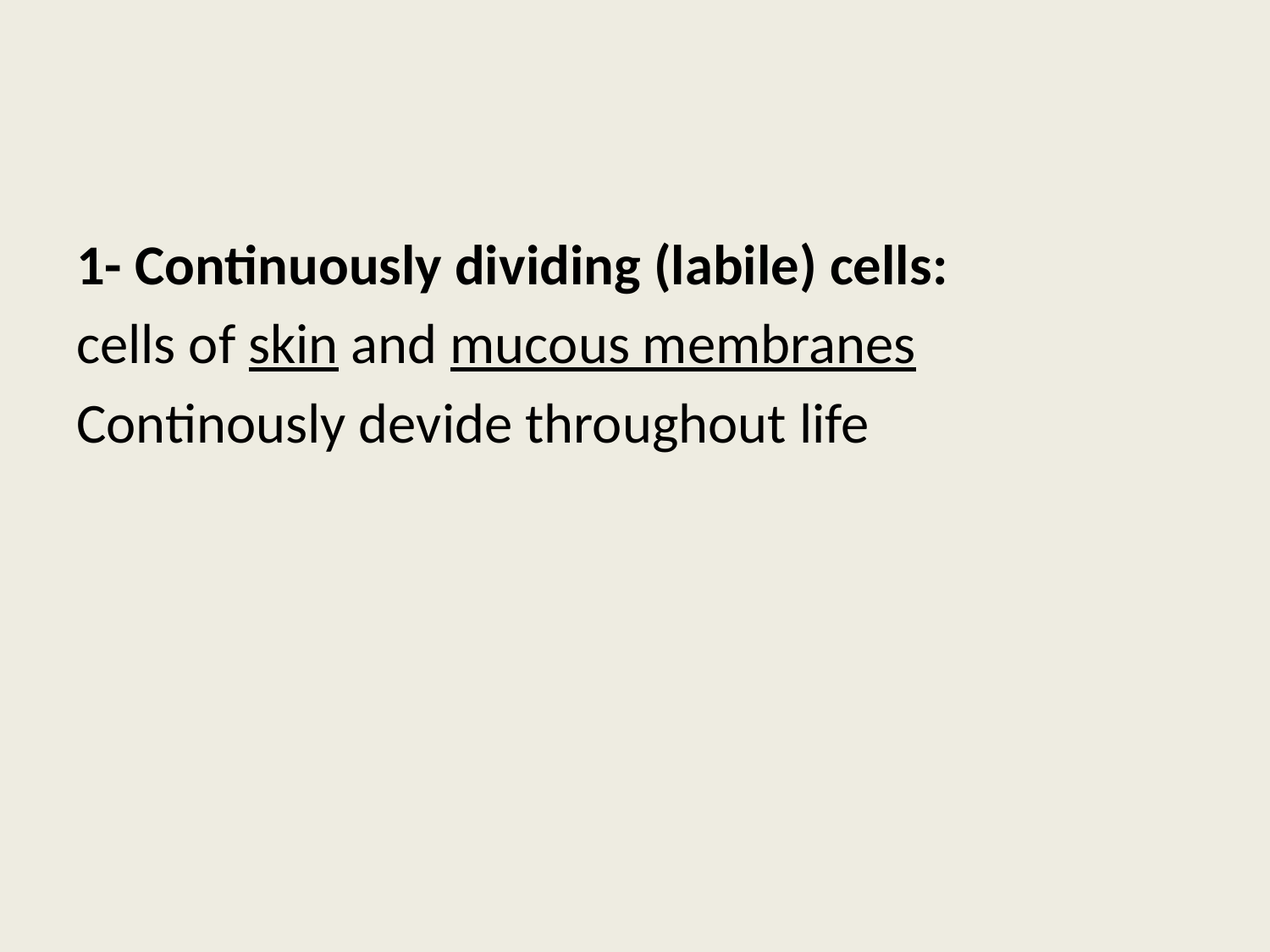

1- Continuously dividing (labile) cells:
cells of skin and mucous membranes
Continously devide throughout life